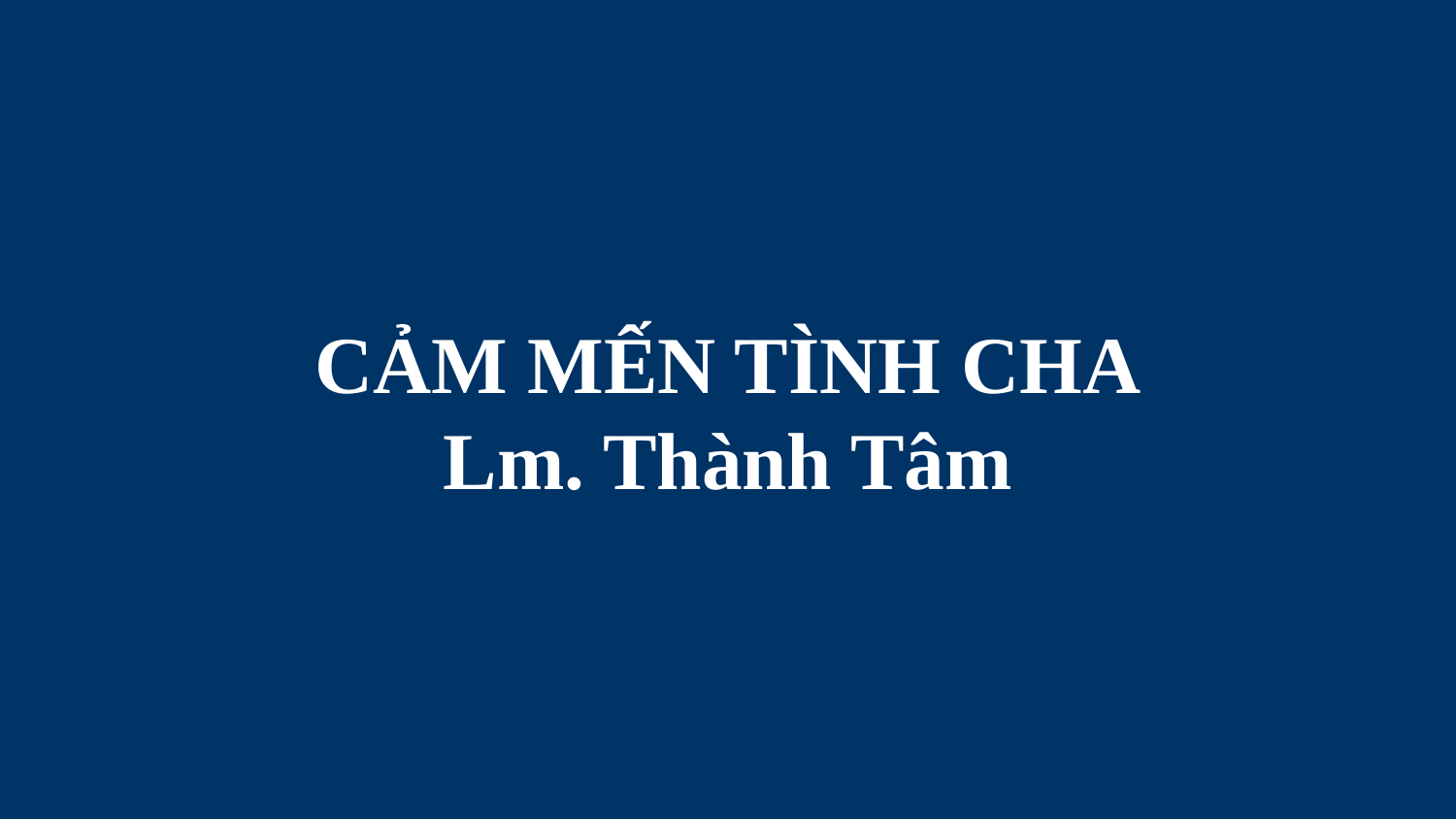

# CẢM MẾN TÌNH CHA Lm. Thành Tâm